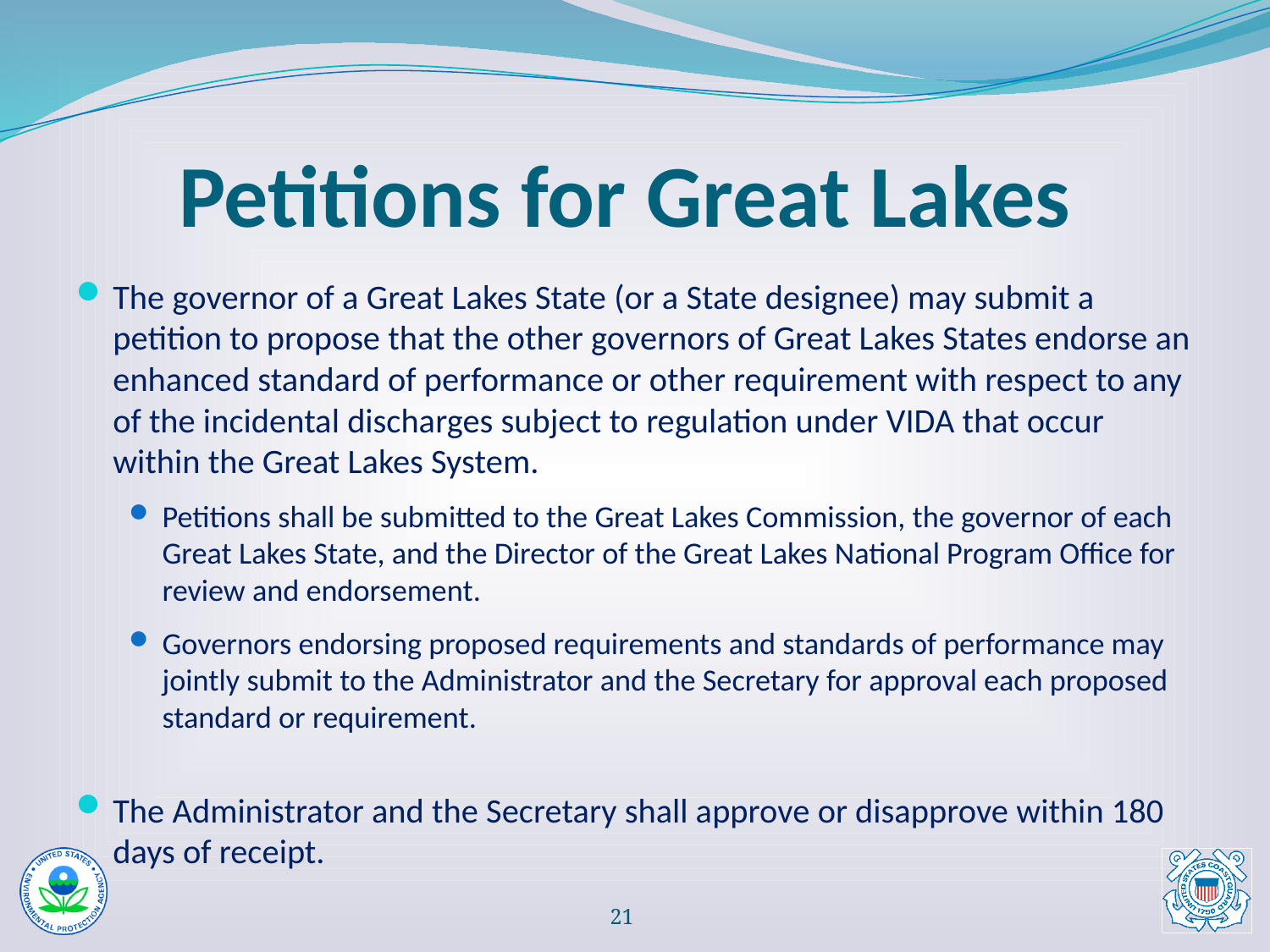

# Petitions for Great Lakes
The governor of a Great Lakes State (or a State designee) may submit a petition to propose that the other governors of Great Lakes States endorse an enhanced standard of performance or other requirement with respect to any of the incidental discharges subject to regulation under VIDA that occur within the Great Lakes System.
Petitions shall be submitted to the Great Lakes Commission, the governor of each Great Lakes State, and the Director of the Great Lakes National Program Office for review and endorsement.
Governors endorsing proposed requirements and standards of performance may jointly submit to the Administrator and the Secretary for approval each proposed standard or requirement.
The Administrator and the Secretary shall approve or disapprove within 180 days of receipt.

21